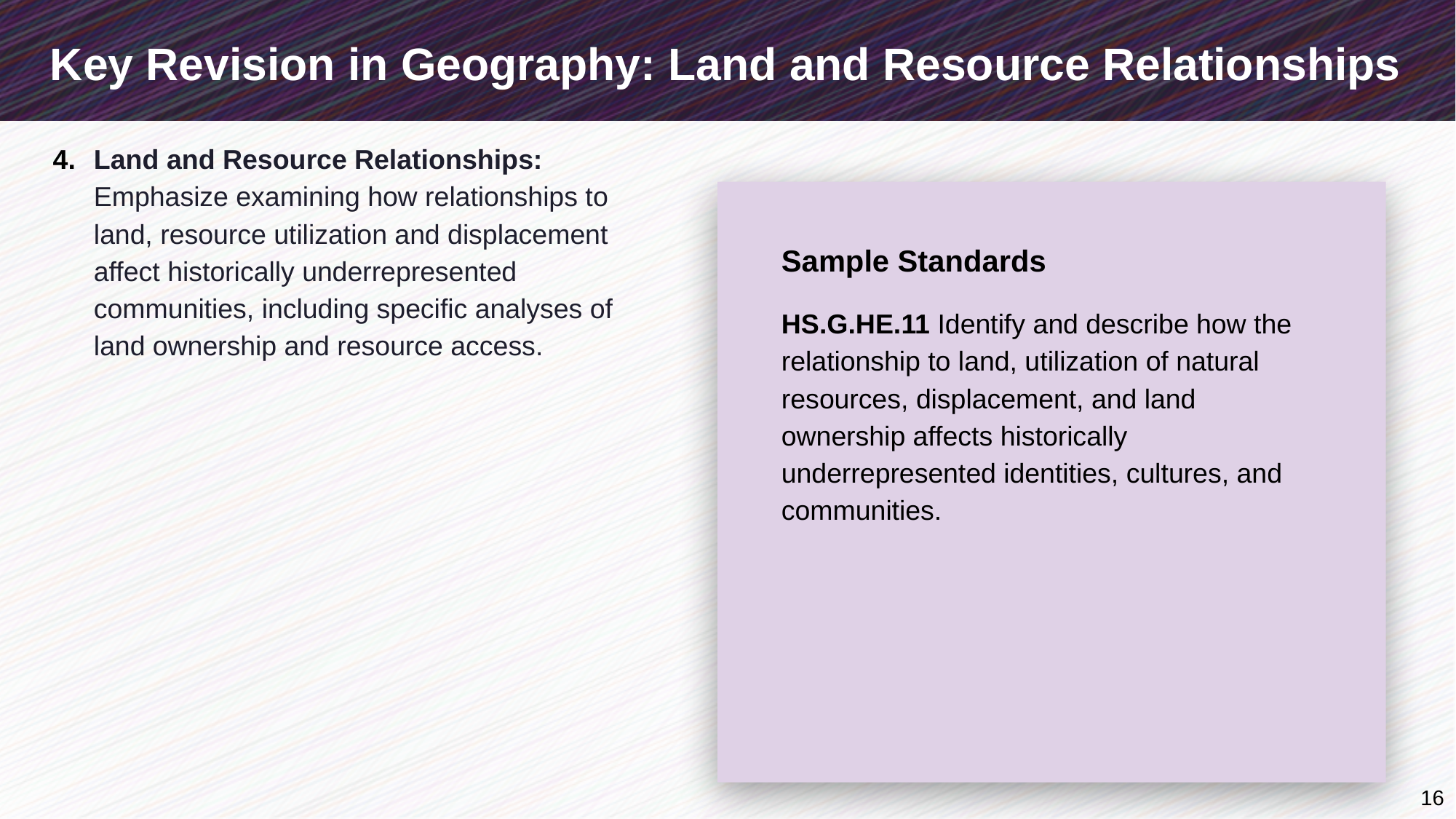

# Key Revision in Geography: Land and Resource Relationships
Land and Resource Relationships: Emphasize examining how relationships to land, resource utilization and displacement affect historically underrepresented communities, including specific analyses of land ownership and resource access.
Sample Standards
HS.G.HE.11 Identify and describe how the relationship to land, utilization of natural resources, displacement, and land ownership affects historically underrepresented identities, cultures, and communities.
16